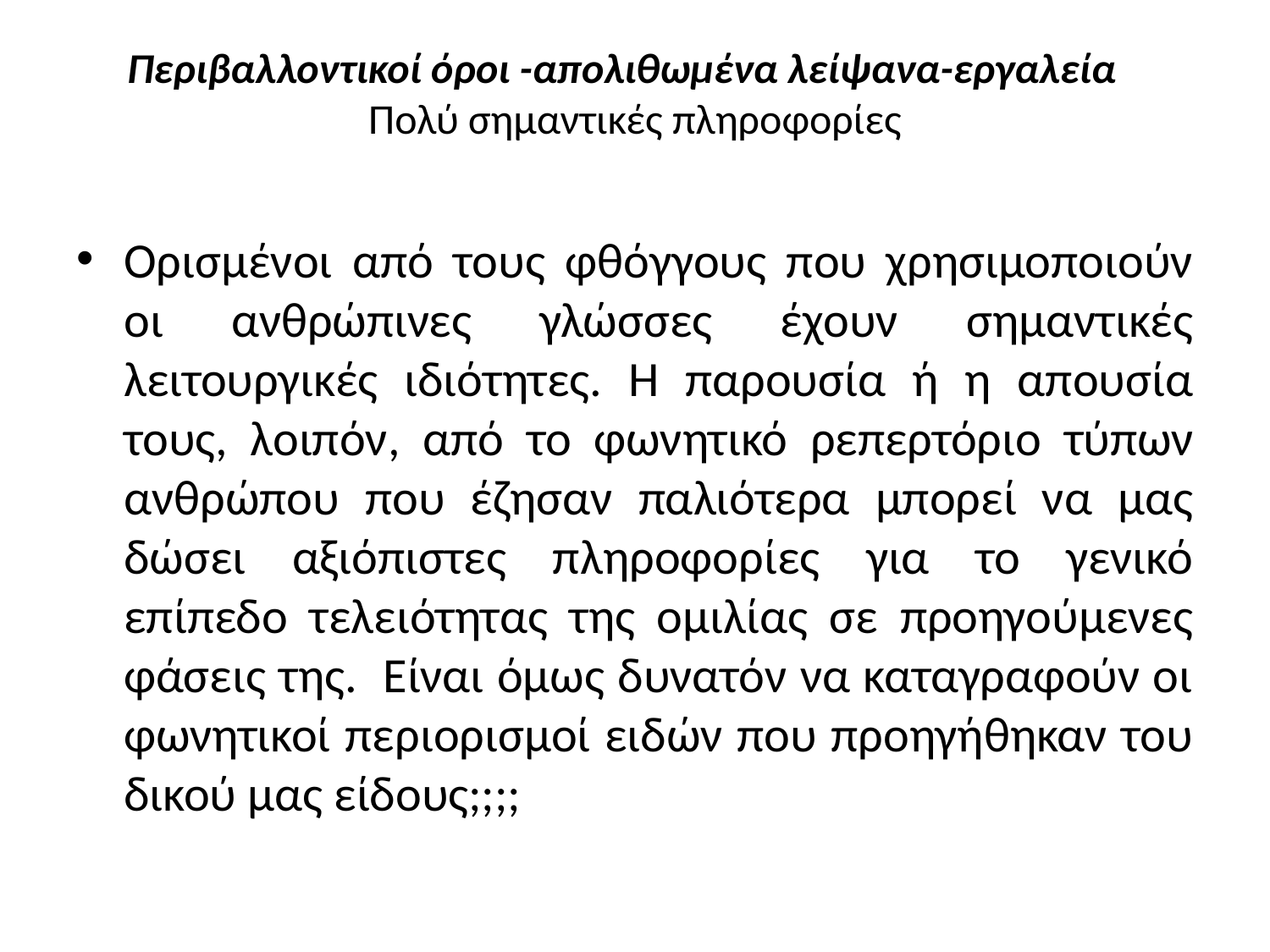

# Περιβαλλοντικοί όροι -απολιθωμένα λείψανα-εργαλεία Πολύ σημαντικές πληροφορίες
Ορισμένοι από τους φθόγγους που χρησιμοποιούν οι ανθρώπινες γλώσσες έχουν σημαντικές λειτουργικές ιδιότητες. Η παρουσία ή η απουσία τους, λοιπόν, από το φωνητικό ρεπερτόριο τύπων ανθρώπου που έζησαν παλιότερα μπορεί να μας δώσει αξιόπιστες πληροφορίες για το γενικό επίπεδο τελειότητας της ομιλίας σε προηγούμενες φάσεις της.  Είναι όμως δυνατόν να καταγραφούν οι φωνητικοί περιορισμοί ειδών που προηγήθηκαν του δικού μας είδους;;;;